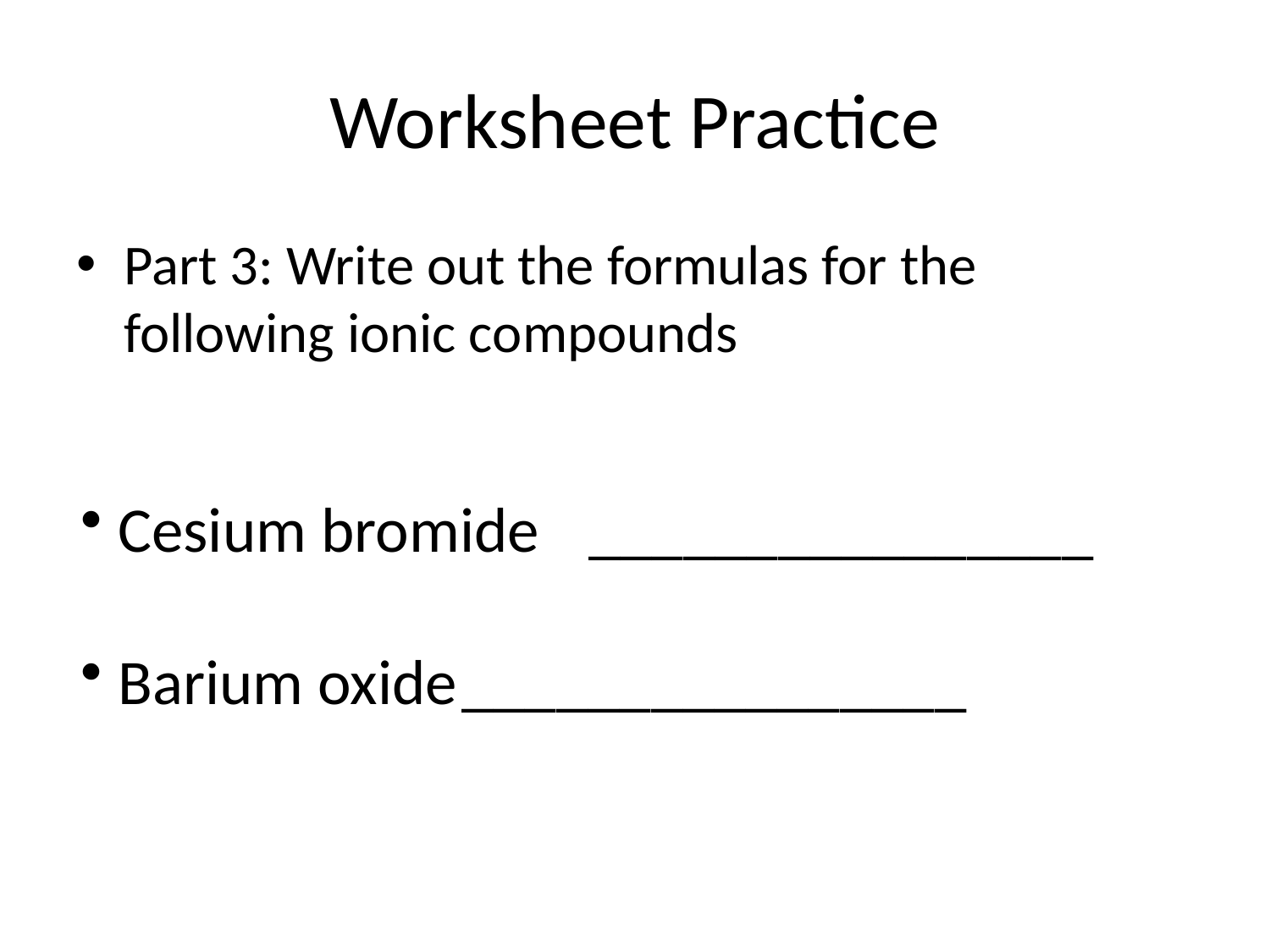

# Worksheet Practice
Part 3: Write out the formulas for the following ionic compounds

 Cesium bromide	________________

 Barium oxide	________________